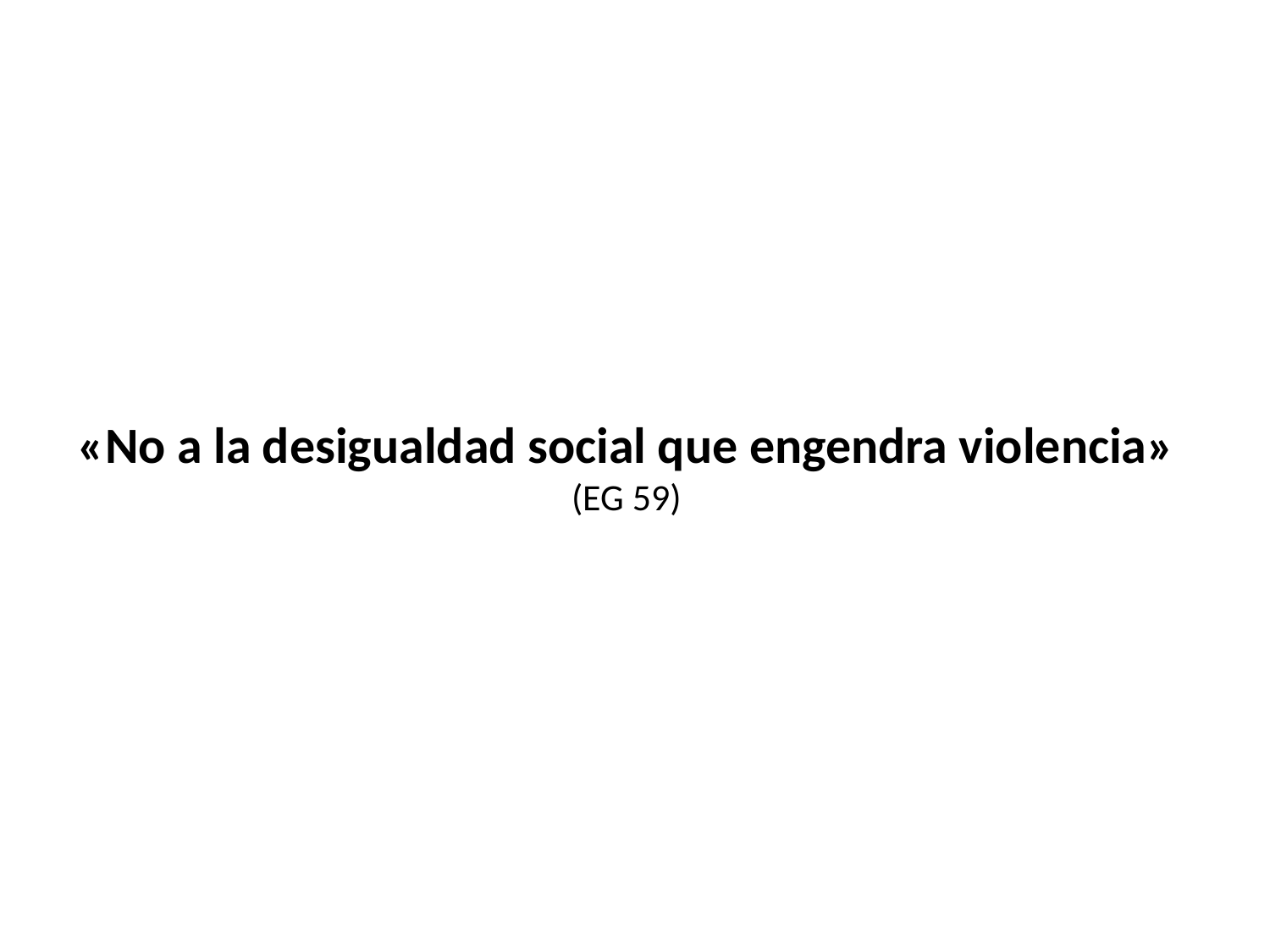

# «No a la desigualdad social que engendra violencia» (EG 59)